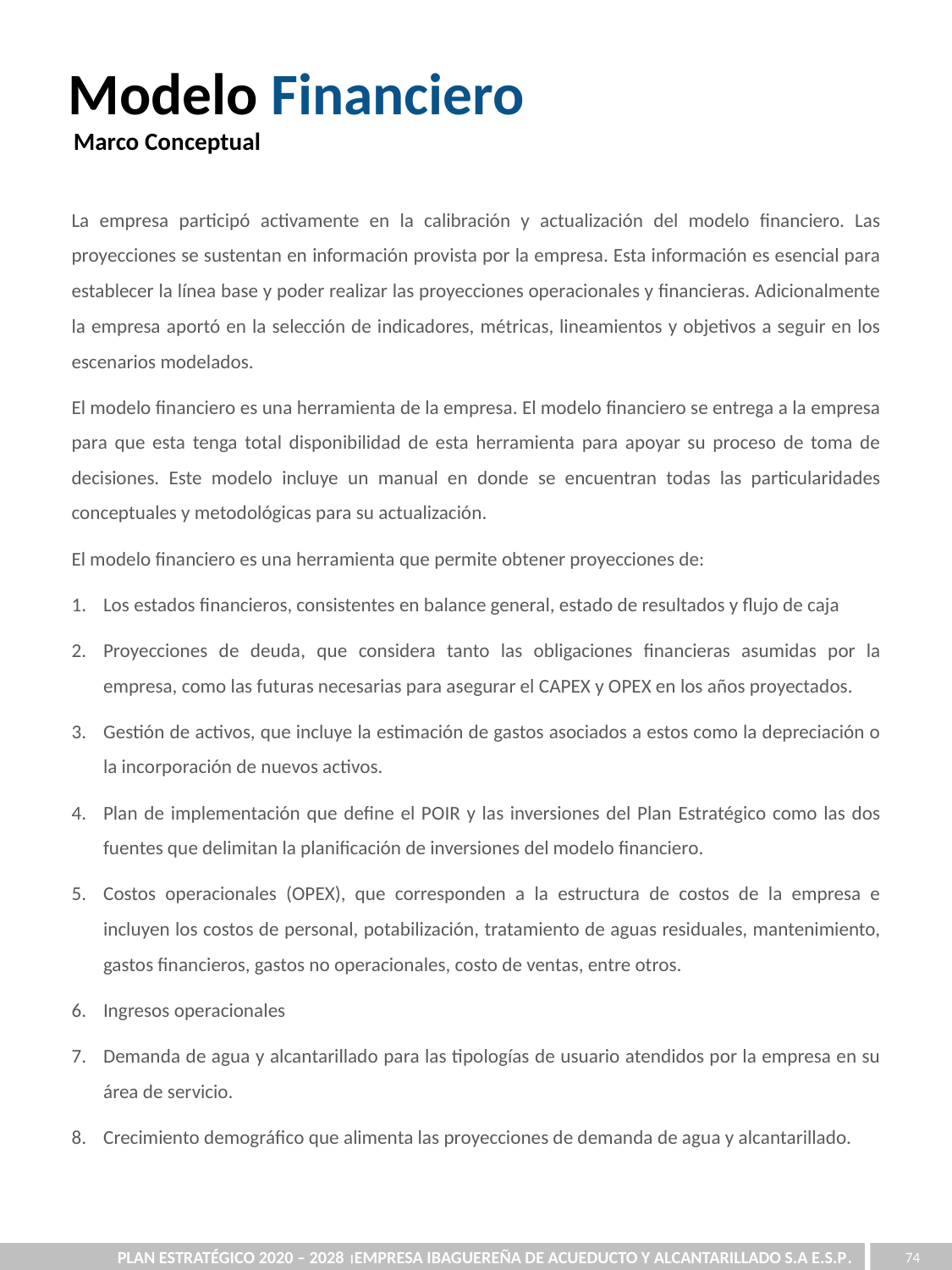

Modelo Financiero
Marco Conceptual
La empresa participó activamente en la calibración y actualización del modelo financiero. Las proyecciones se sustentan en información provista por la empresa. Esta información es esencial para establecer la línea base y poder realizar las proyecciones operacionales y financieras. Adicionalmente la empresa aportó en la selección de indicadores, métricas, lineamientos y objetivos a seguir en los escenarios modelados.
El modelo financiero es una herramienta de la empresa. El modelo financiero se entrega a la empresa para que esta tenga total disponibilidad de esta herramienta para apoyar su proceso de toma de decisiones. Este modelo incluye un manual en donde se encuentran todas las particularidades conceptuales y metodológicas para su actualización.
El modelo financiero es una herramienta que permite obtener proyecciones de:
Los estados financieros, consistentes en balance general, estado de resultados y flujo de caja
Proyecciones de deuda, que considera tanto las obligaciones financieras asumidas por la empresa, como las futuras necesarias para asegurar el CAPEX y OPEX en los años proyectados.
Gestión de activos, que incluye la estimación de gastos asociados a estos como la depreciación o la incorporación de nuevos activos.
Plan de implementación que define el POIR y las inversiones del Plan Estratégico como las dos fuentes que delimitan la planificación de inversiones del modelo financiero.
Costos operacionales (OPEX), que corresponden a la estructura de costos de la empresa e incluyen los costos de personal, potabilización, tratamiento de aguas residuales, mantenimiento, gastos financieros, gastos no operacionales, costo de ventas, entre otros.
Ingresos operacionales
Demanda de agua y alcantarillado para las tipologías de usuario atendidos por la empresa en su área de servicio.
Crecimiento demográfico que alimenta las proyecciones de demanda de agua y alcantarillado.